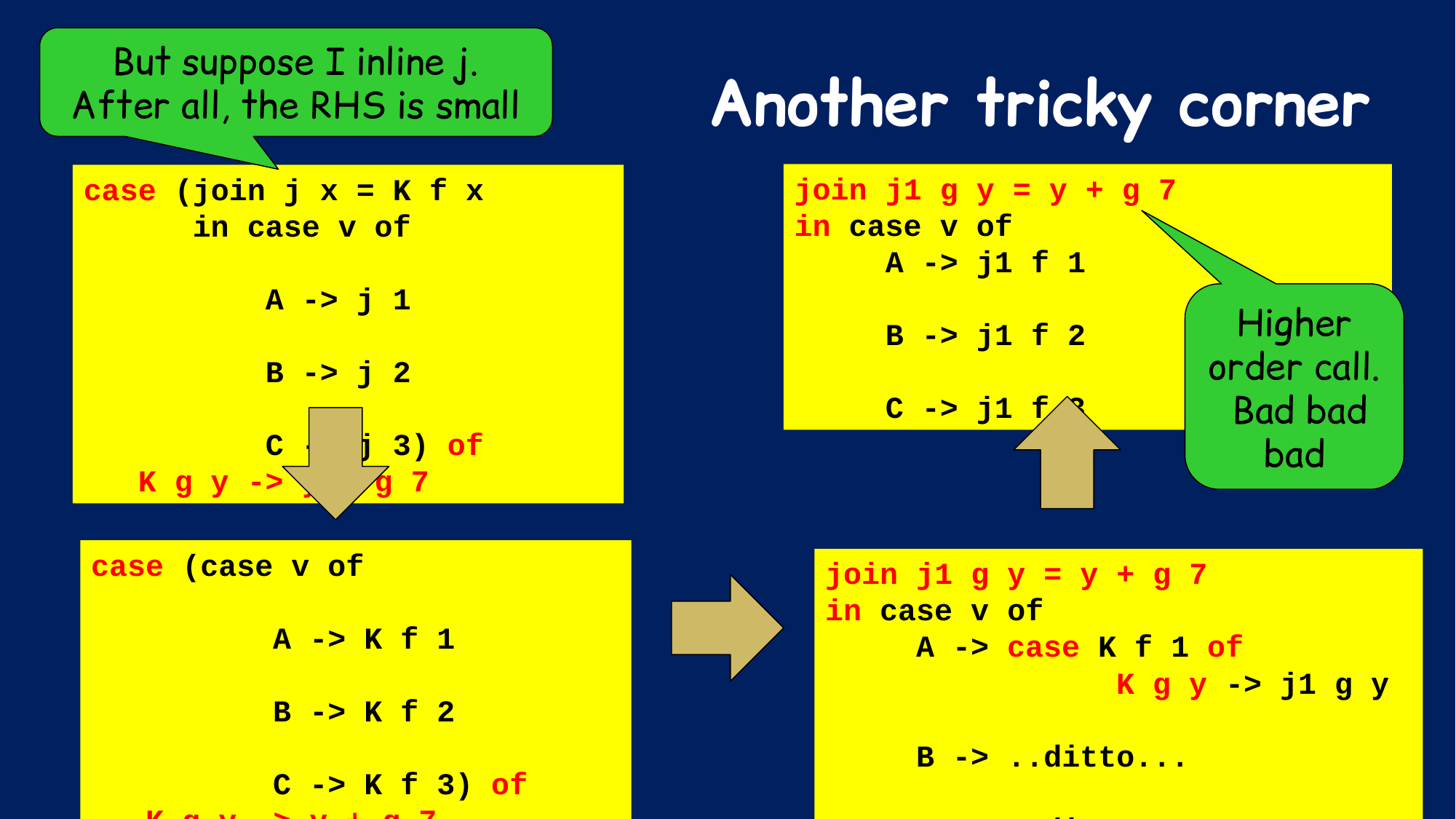

But suppose I inline j.
After all, the RHS is small
# Another tricky corner
join j1 g y = y + g 7
in case v of
     A -> j1 f 1
     B -> j1 f 2
     C -> j1 f 3
case (join j x = K f x
      in case v of
          A -> j 1
          B -> j 2
          C -> j 3) of
   K g y -> y + g 7
Higher order call.  Bad bad bad

case (case v of
          A -> K f 1
          B -> K f 2
          C -> K f 3) of
   K g y -> y + g 7
join j1 g y = y + g 7
in case v of
     A -> case K f 1 of
                K g y -> j1 g y
     B -> ..ditto...
     C -> ..ditto...